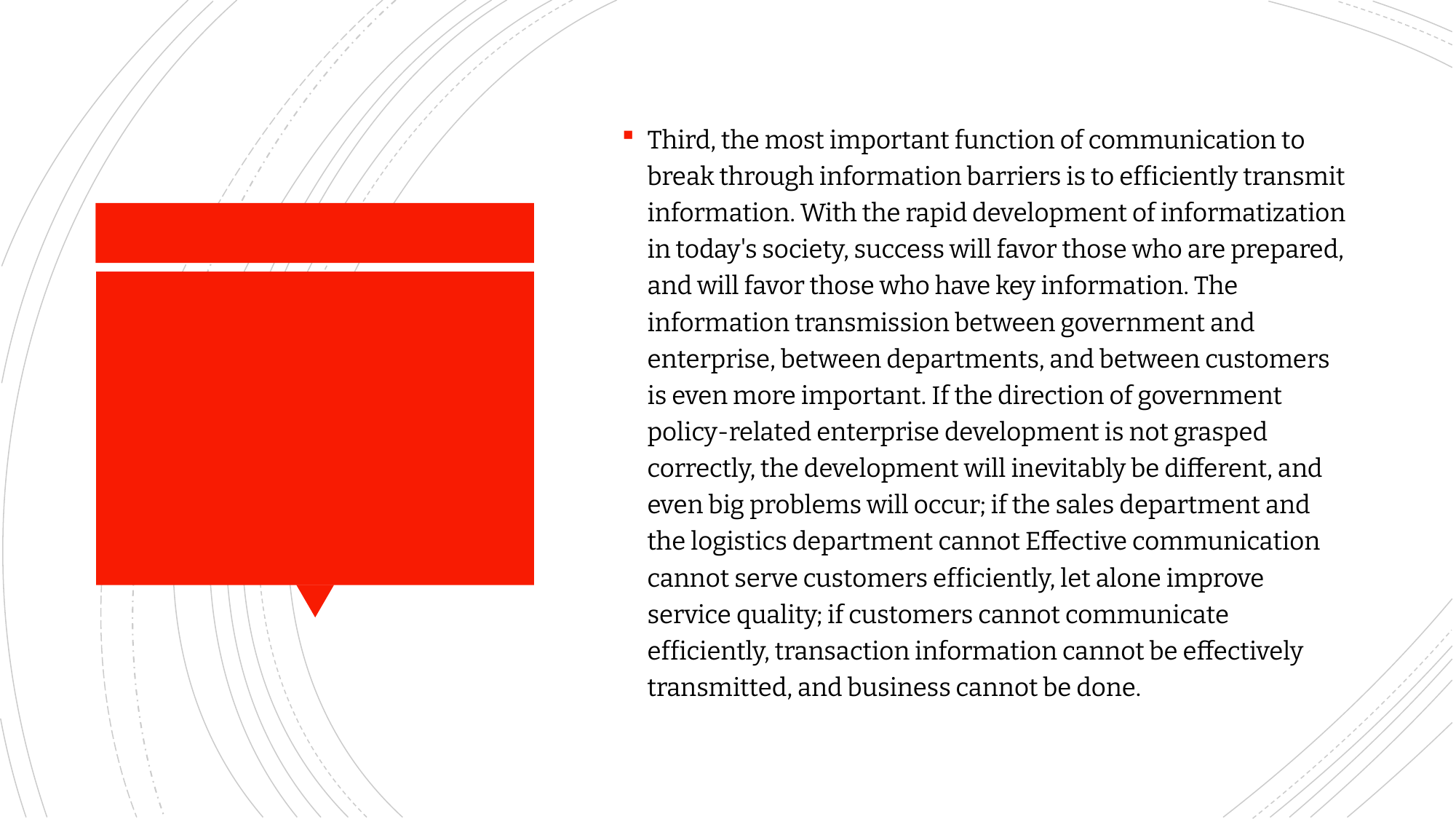

Third, the most important function of communication to break through information barriers is to efficiently transmit information. With the rapid development of informatization in today's society, success will favor those who are prepared, and will favor those who have key information. The information transmission between government and enterprise, between departments, and between customers is even more important. If the direction of government policy-related enterprise development is not grasped correctly, the development will inevitably be different, and even big problems will occur; if the sales department and the logistics department cannot Effective communication cannot serve customers efficiently, let alone improve service quality; if customers cannot communicate efficiently, transaction information cannot be effectively transmitted, and business cannot be done.
#